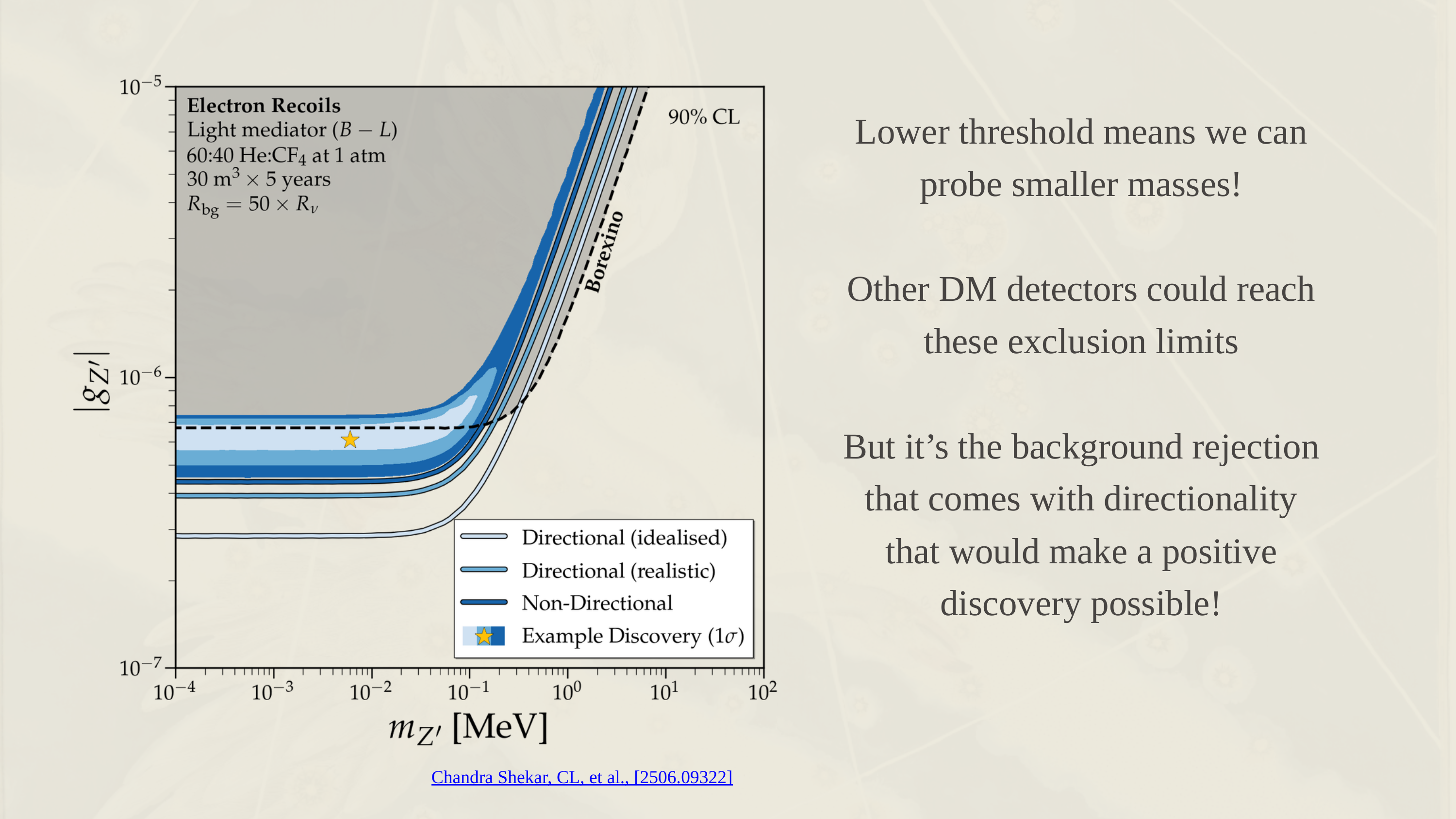

Lower threshold means we can probe smaller masses!

Other DM detectors could reach these exclusion limits

But it’s the background rejection that comes with directionality that would make a positive discovery possible!
Chandra Shekar, CL, et al., [2506.09322]
12